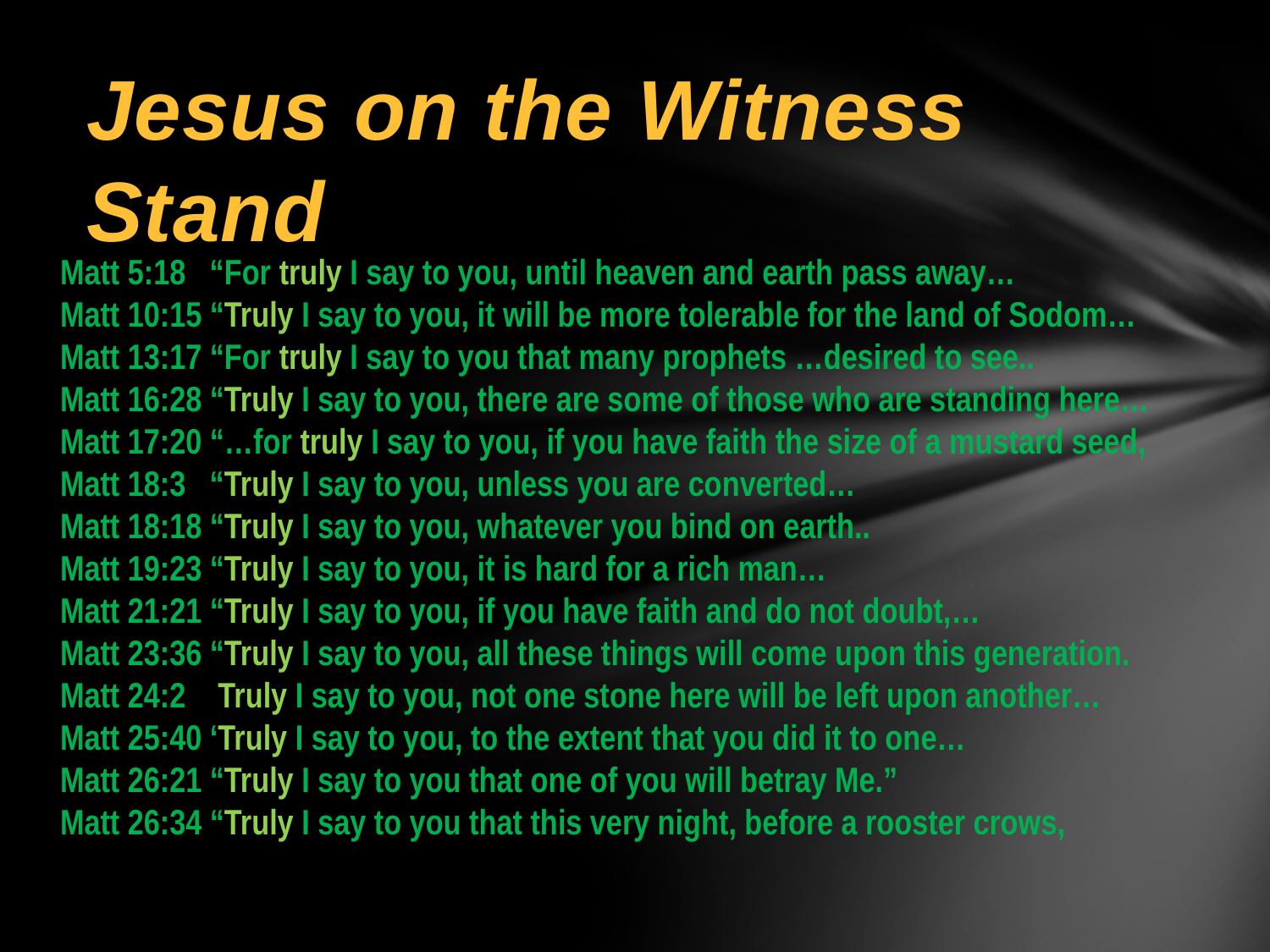

Jesus on the Witness Stand
Matt 5:18   “For truly I say to you, until heaven and earth pass away…
Matt 10:15 “Truly I say to you, it will be more tolerable for the land of Sodom…
Matt 13:17 “For truly I say to you that many prophets …desired to see..
Matt 16:28 “Truly I say to you, there are some of those who are standing here…
Matt 17:20 “…for truly I say to you, if you have faith the size of a mustard seed,
Matt 18:3   “Truly I say to you, unless you are converted…
Matt 18:18 “Truly I say to you, whatever you bind on earth..
Matt 19:23 “Truly I say to you, it is hard for a rich man…
Matt 21:21 “Truly I say to you, if you have faith and do not doubt,…
Matt 23:36 “Truly I say to you, all these things will come upon this generation.
Matt 24:2    Truly I say to you, not one stone here will be left upon another…
Matt 25:40 ‘Truly I say to you, to the extent that you did it to one…
Matt 26:21 “Truly I say to you that one of you will betray Me.”
Matt 26:34 “Truly I say to you that this very night, before a rooster crows,